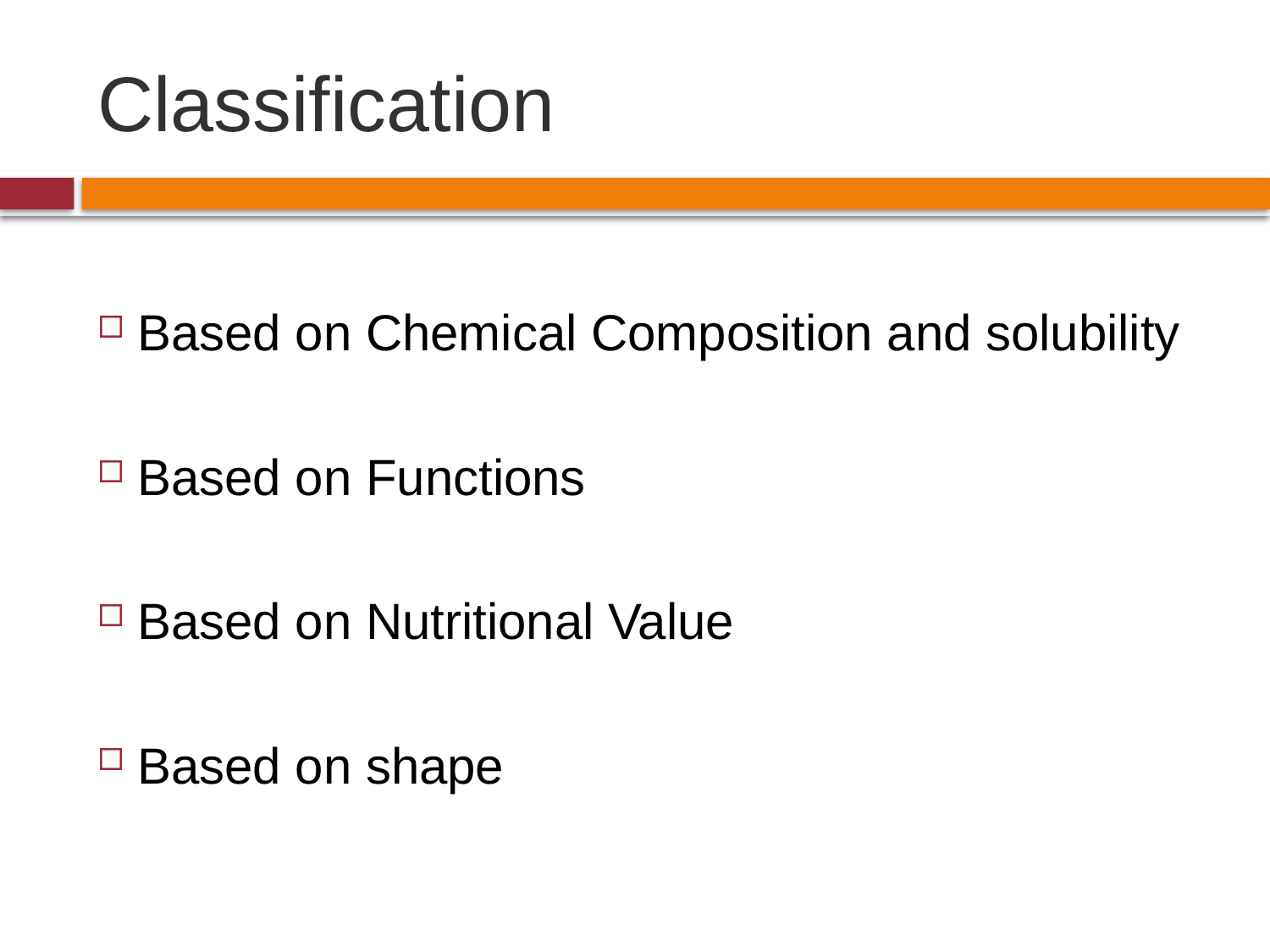

# Classification

Based on Chemical Composition and solubility

Based on Functions

Based on Nutritional Value

Based on shape